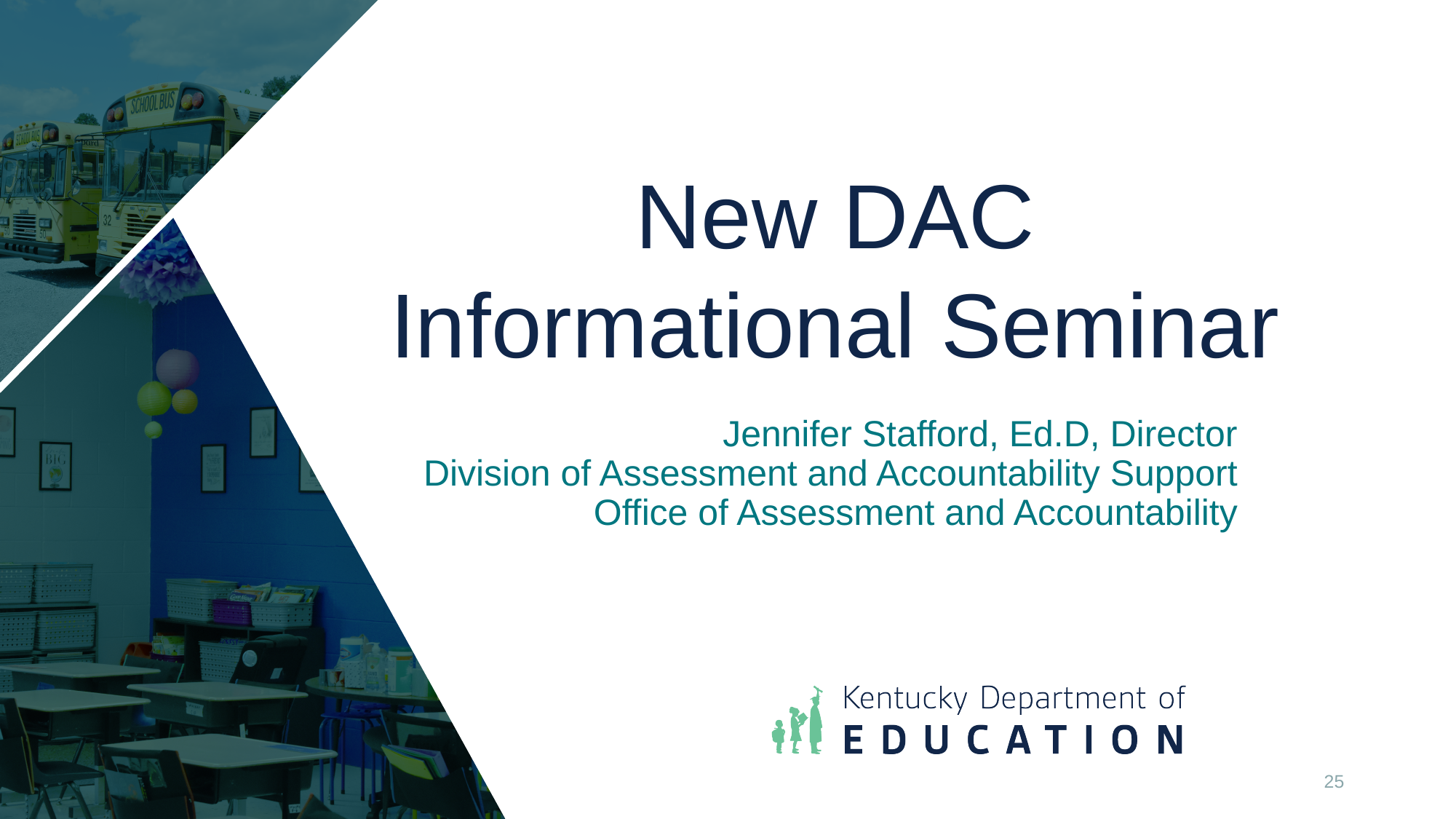

# New DAC Informational Seminar

Jennifer Stafford, Ed.D, Director
   Division of Assessment and Accountability Support
Office of Assessment and Accountability

25